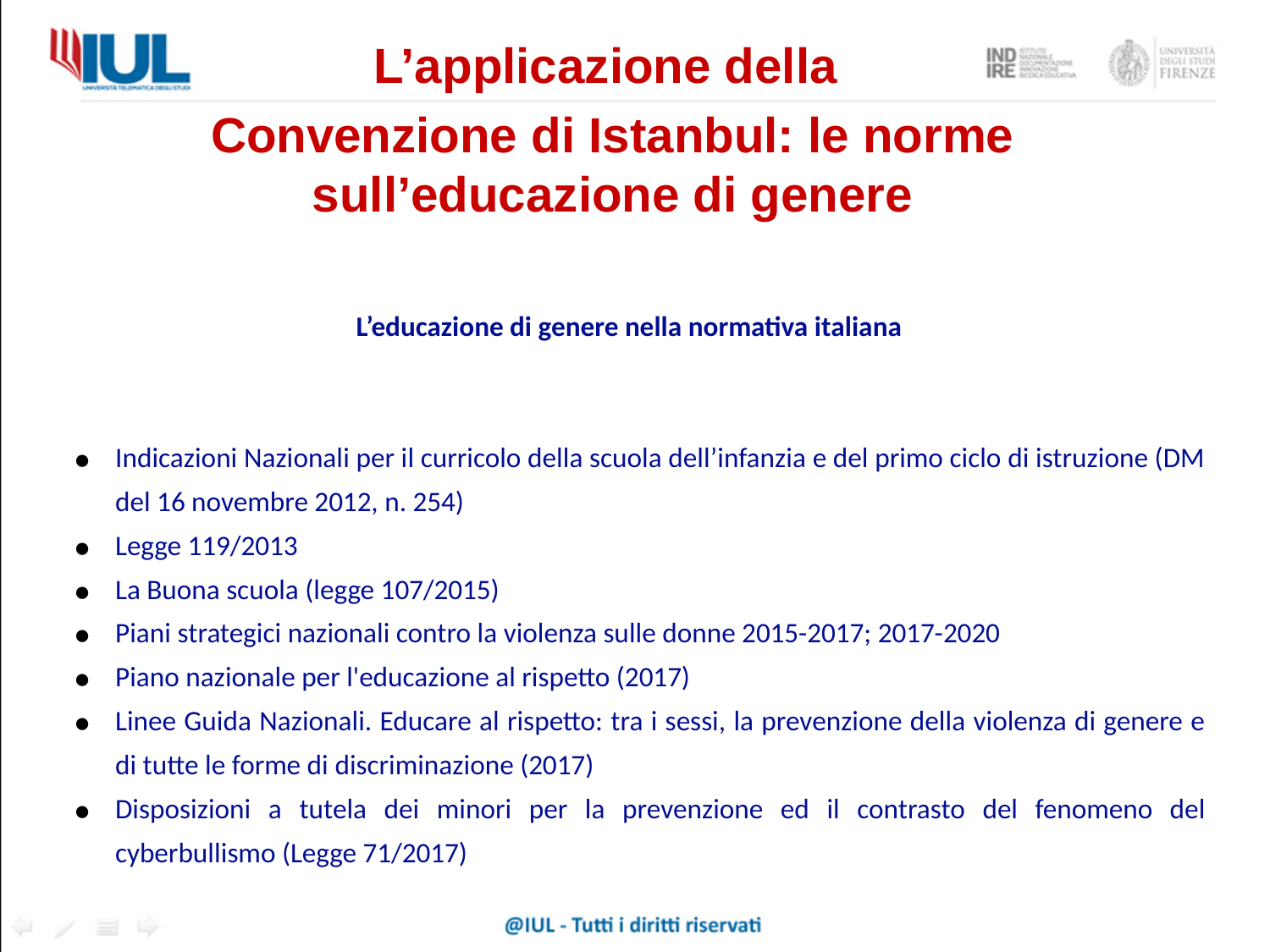

L’applicazione della
Convenzione di Istanbul: le norme sull’educazione di genere

L’educazione di genere nella normativa italiana

Indicazioni Nazionali per il curricolo della scuola dell’infanzia e del primo ciclo di istruzione (DM del 16 novembre 2012, n. 254)
Legge 119/2013
La Buona scuola (legge 107/2015)
Piani strategici nazionali contro la violenza sulle donne 2015-2017; 2017-2020
Piano nazionale per l'educazione al rispetto (2017)
Linee Guida Nazionali. Educare al rispetto: tra i sessi, la prevenzione della violenza di genere e di tutte le forme di discriminazione (2017)
Disposizioni a tutela dei minori per la prevenzione ed il contrasto del fenomeno del cyberbullismo (Legge 71/2017)